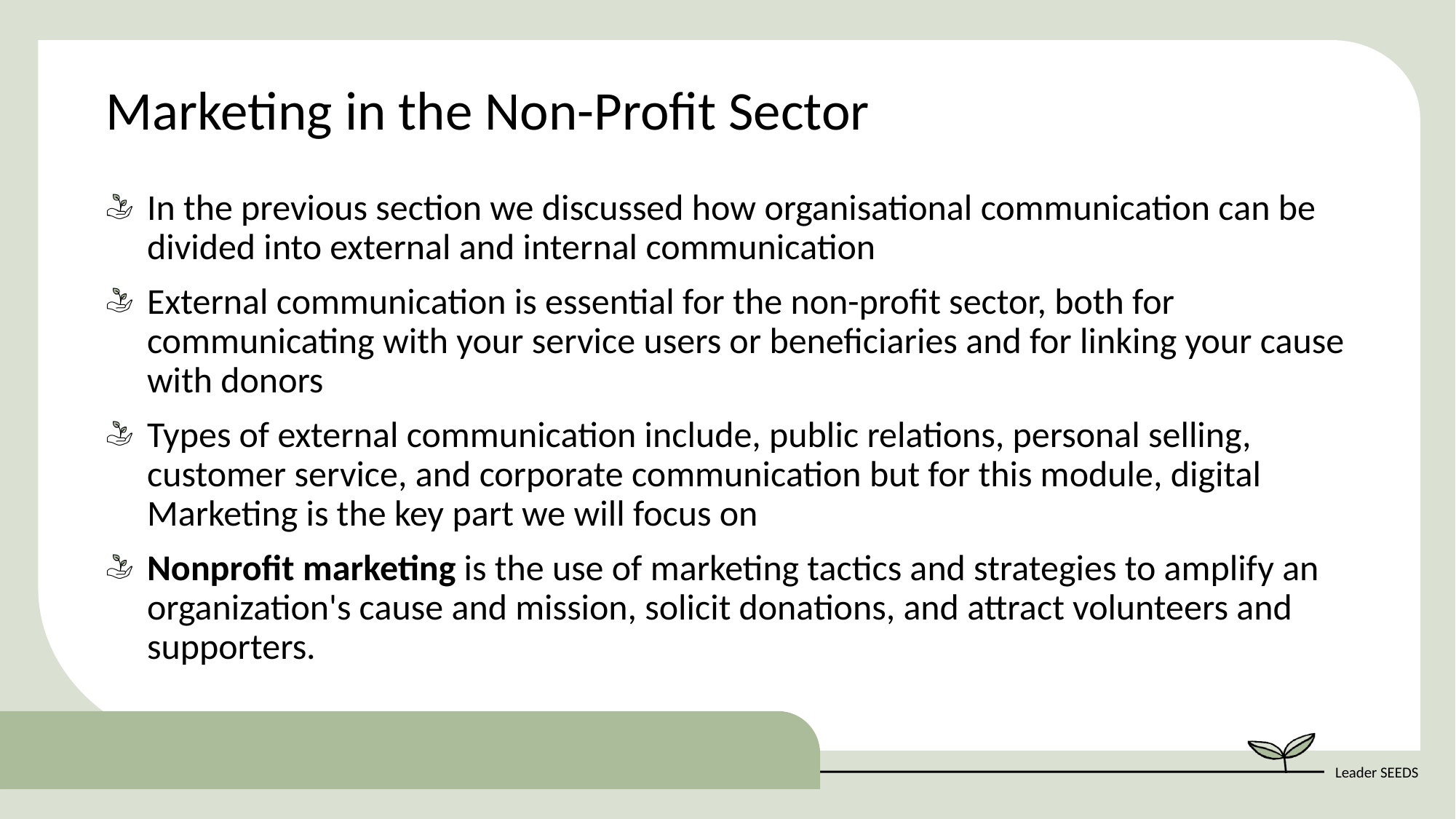

Marketing in the Non-Profit Sector
In the previous section we discussed how organisational communication can be divided into external and internal communication
External communication is essential for the non-profit sector, both for communicating with your service users or beneficiaries and for linking your cause with donors
Types of external communication include, public relations, personal selling, customer service, and corporate communication but for this module, digital Marketing is the key part we will focus on
Nonprofit marketing is the use of marketing tactics and strategies to amplify an organization's cause and mission, solicit donations, and attract volunteers and supporters.